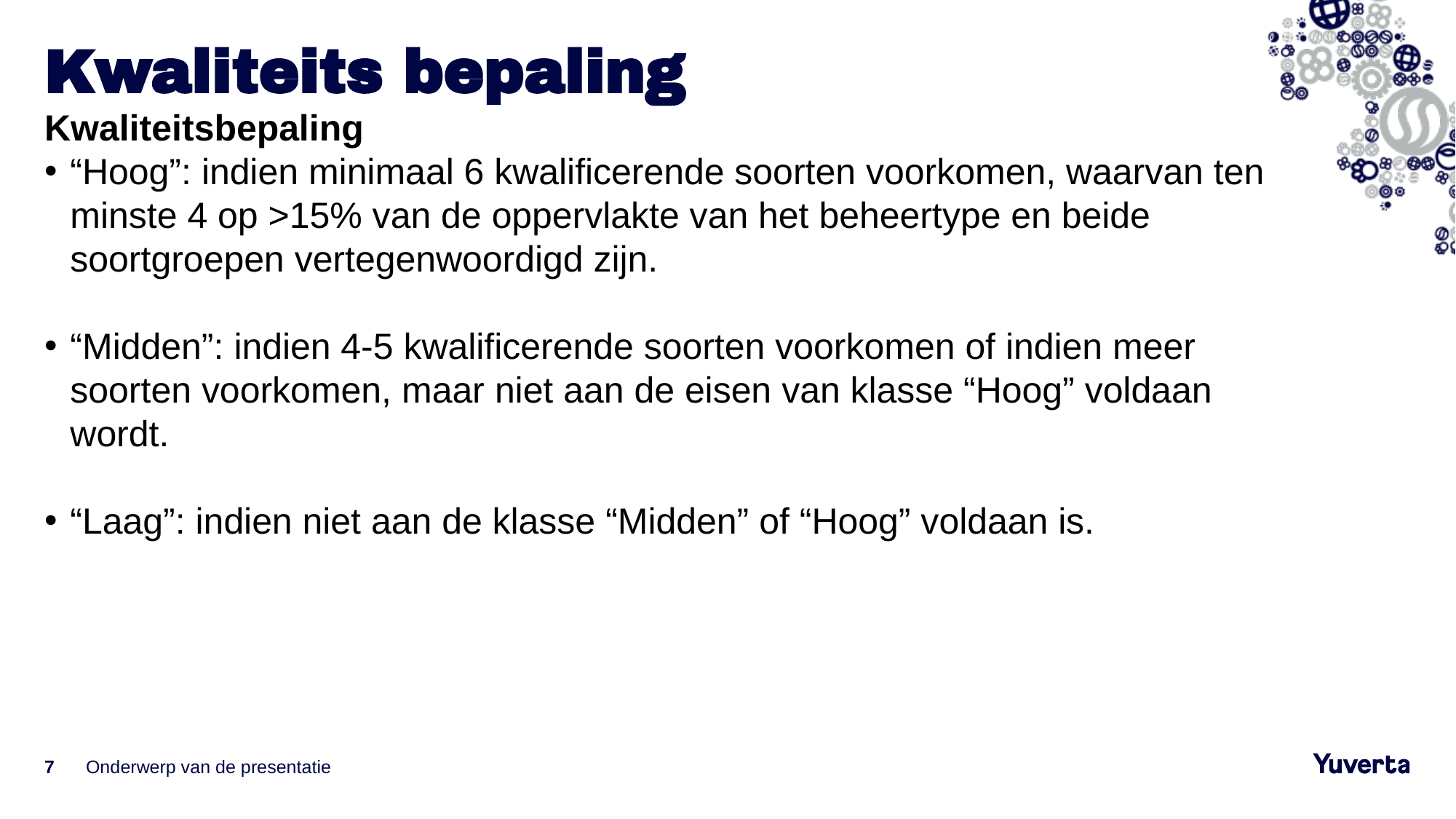

# Kwaliteits bepaling
Kwaliteitsbepaling
“Hoog”: indien minimaal 6 kwalificerende soorten voorkomen, waarvan ten minste 4 op >15% van de oppervlakte van het beheertype en beide soortgroepen vertegenwoordigd zijn.

“Midden”: indien 4-5 kwalificerende soorten voorkomen of indien meer soorten voorkomen, maar niet aan de eisen van klasse “Hoog” voldaan wordt.

“Laag”: indien niet aan de klasse “Midden” of “Hoog” voldaan is.

7
Onderwerp van de presentatie
1-6-2022